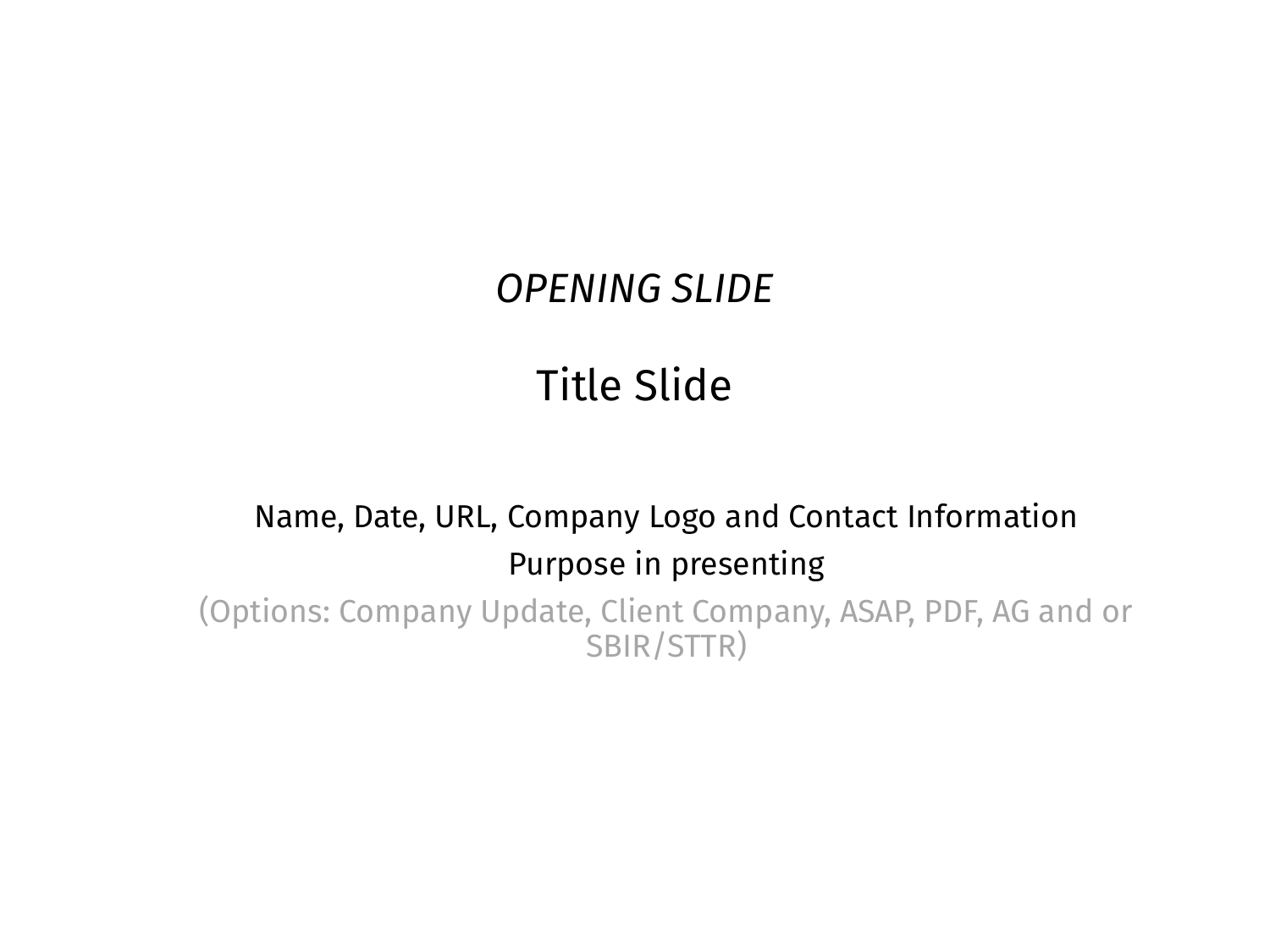

# OPENING SLIDE Title Slide
Name, Date, URL, Company Logo and Contact Information
Purpose in presenting
(Options: Company Update, Client Company, ASAP, PDF, AG and or SBIR/STTR)